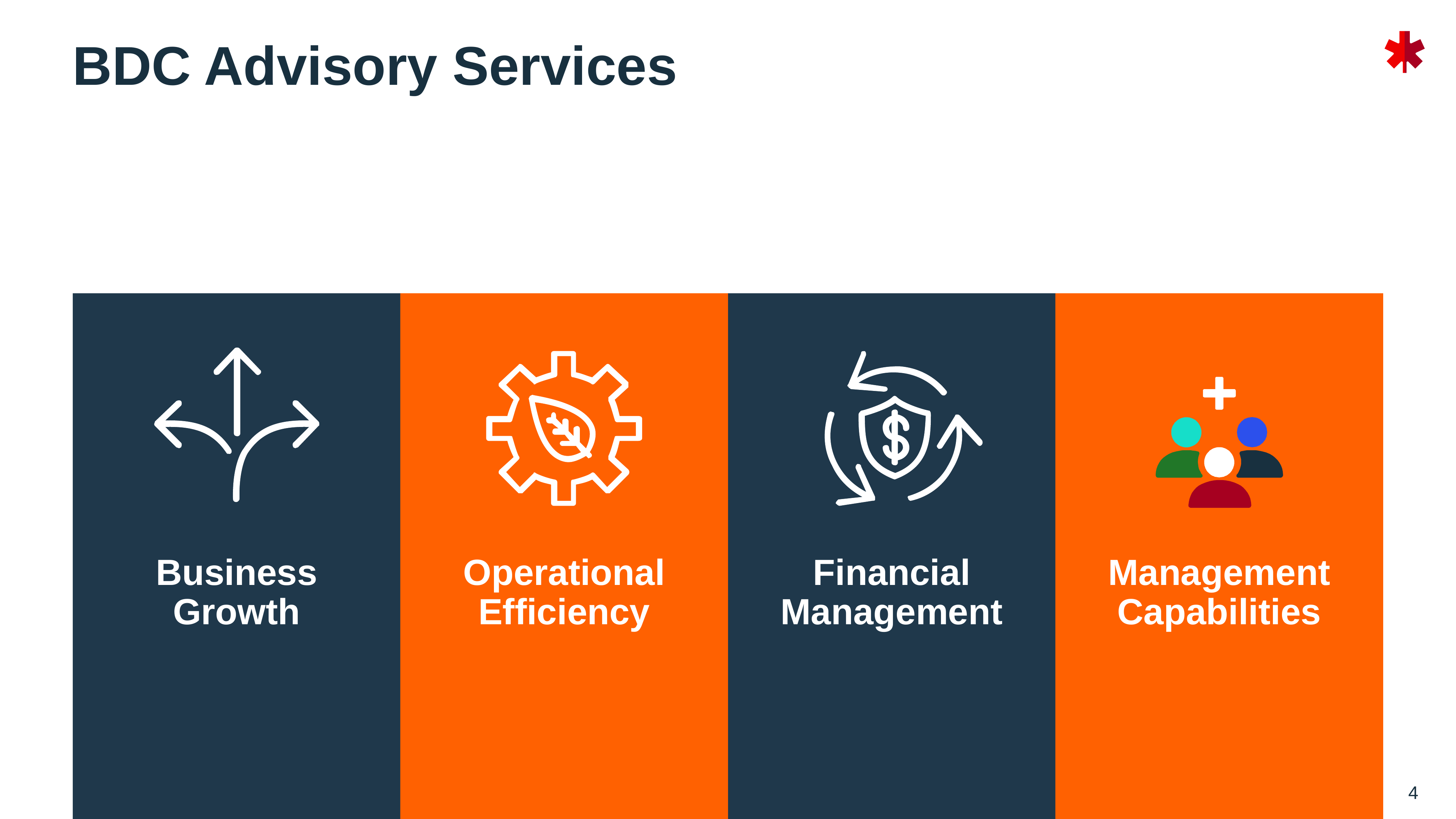

# BDC Advisory Services

Business Growth

Operational Efficiency

Financial Management

Management Capabilities